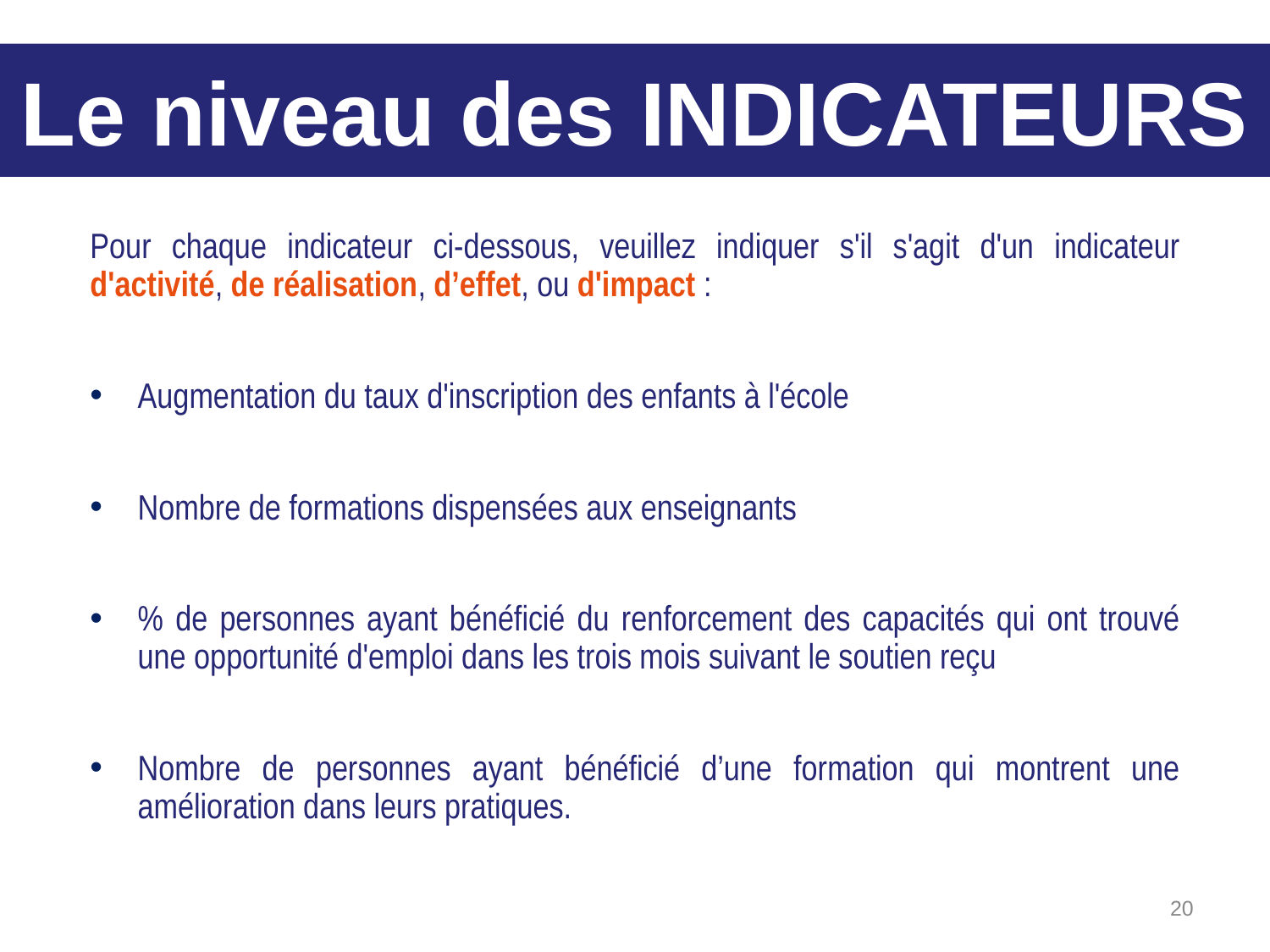

Le niveau des INDICATEURS
Pour chaque indicateur ci-dessous, veuillez indiquer s'il s'agit d'un indicateur d'activité, de réalisation, d’effet, ou d'impact :

Augmentation du taux d'inscription des enfants à l'école

Nombre de formations dispensées aux enseignants

% de personnes ayant bénéficié du renforcement des capacités qui ont trouvé une opportunité d'emploi dans les trois mois suivant le soutien reçu

Nombre de personnes ayant bénéficié d’une formation qui montrent une amélioration dans leurs pratiques.
20